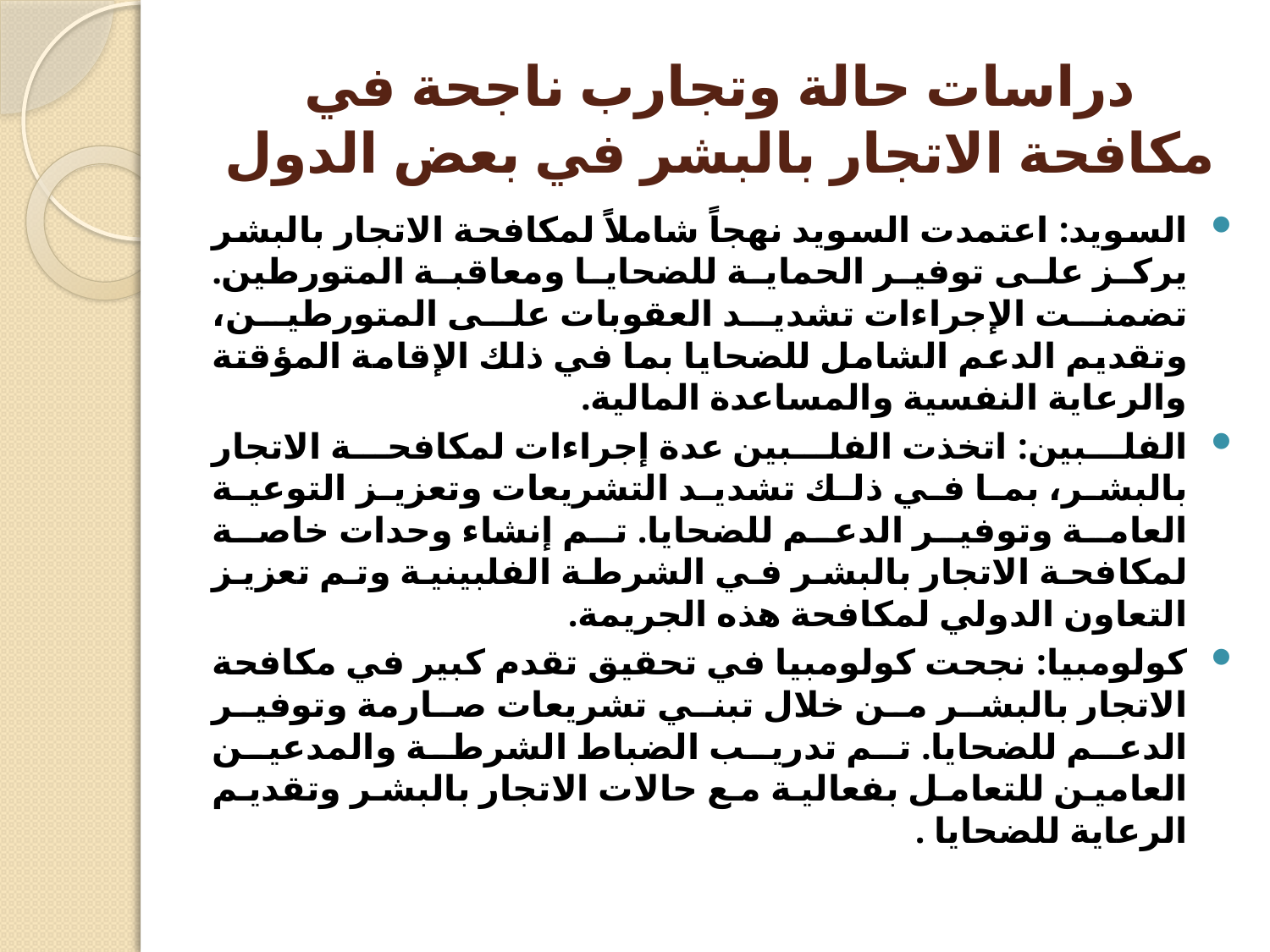

# دراسات حالة وتجارب ناجحة في مكافحة الاتجار بالبشر في بعض الدول
السويد: اعتمدت السويد نهجاً شاملاً لمكافحة الاتجار بالبشر يركز على توفير الحماية للضحايا ومعاقبة المتورطين. تضمنت الإجراءات تشديد العقوبات على المتورطين، وتقديم الدعم الشامل للضحايا بما في ذلك الإقامة المؤقتة والرعاية النفسية والمساعدة المالية.
الفلبين: اتخذت الفلبين عدة إجراءات لمكافحة الاتجار بالبشر، بما في ذلك تشديد التشريعات وتعزيز التوعية العامة وتوفير الدعم للضحايا. تم إنشاء وحدات خاصة لمكافحة الاتجار بالبشر في الشرطة الفلبينية وتم تعزيز التعاون الدولي لمكافحة هذه الجريمة.
كولومبيا: نجحت كولومبيا في تحقيق تقدم كبير في مكافحة الاتجار بالبشر من خلال تبني تشريعات صارمة وتوفير الدعم للضحايا. تم تدريب الضباط الشرطة والمدعين العامين للتعامل بفعالية مع حالات الاتجار بالبشر وتقديم الرعاية للضحايا .